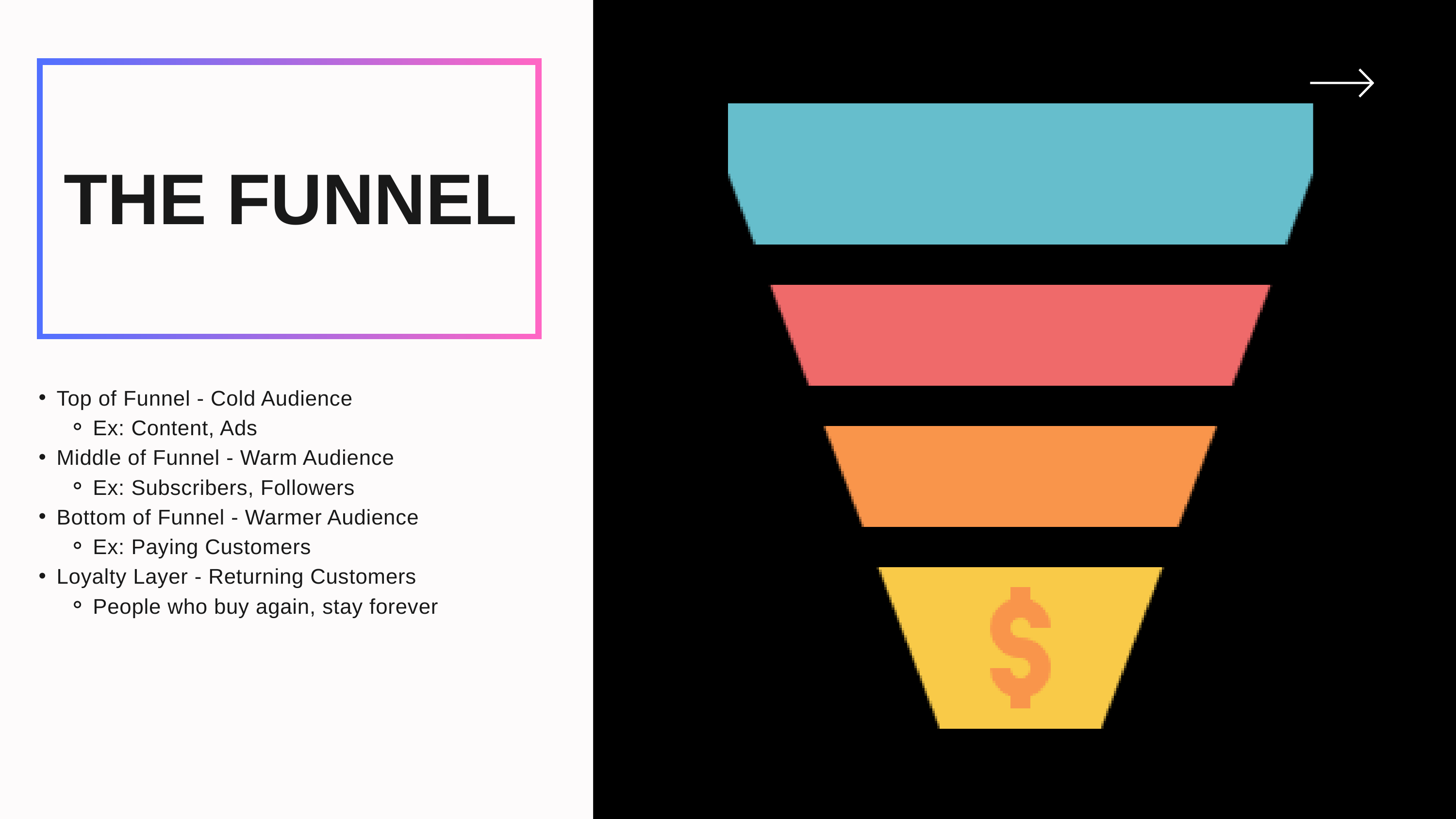

THE FUNNEL
Top of Funnel - Cold Audience
Ex: Content, Ads
Middle of Funnel - Warm Audience
Ex: Subscribers, Followers
Bottom of Funnel - Warmer Audience
Ex: Paying Customers
Loyalty Layer - Returning Customers
People who buy again, stay forever